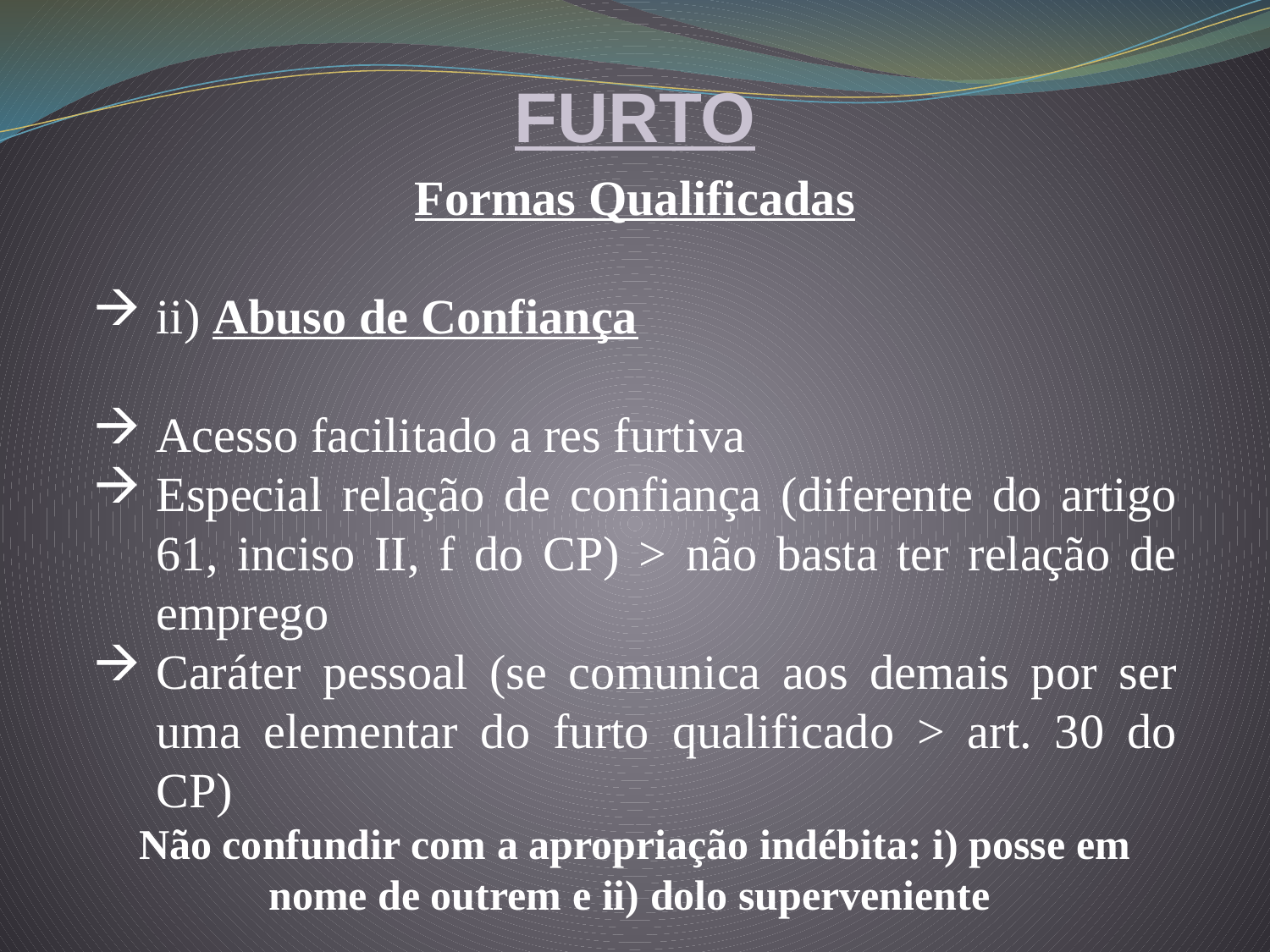

FURTO
Formas Qualificadas

ii) Abuso de Confiança

Acesso facilitado a res furtiva
Especial relação de confiança (diferente do artigo 61, inciso II, f do CP) > não basta ter relação de emprego
Caráter pessoal (se comunica aos demais por ser uma elementar do furto qualificado > art. 30 do CP)
Não confundir com a apropriação indébita: i) posse em nome de outrem e ii) dolo superveniente